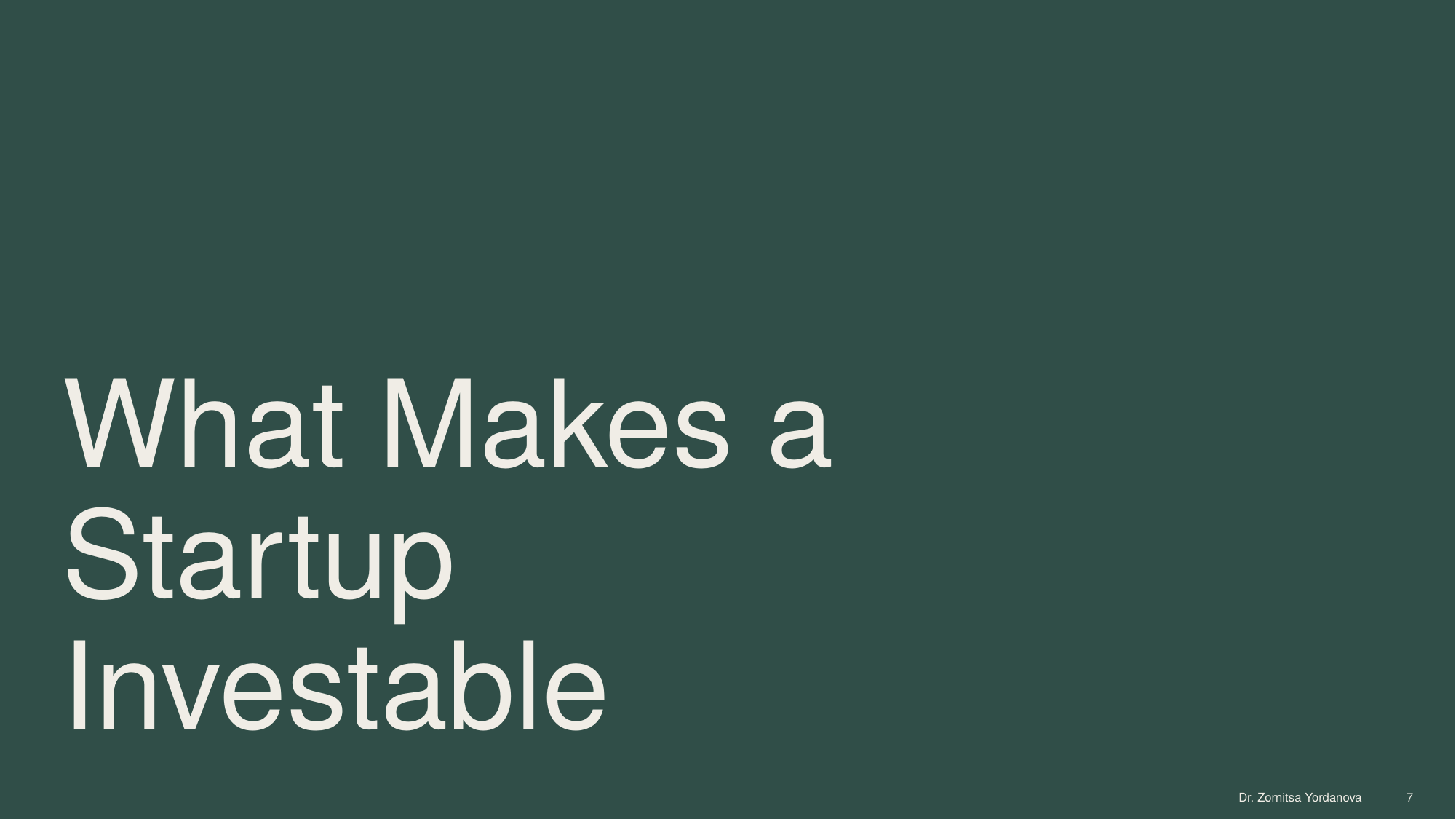

# What Makes a Startup Investable
Dr. Zornitsa Yordanova
7